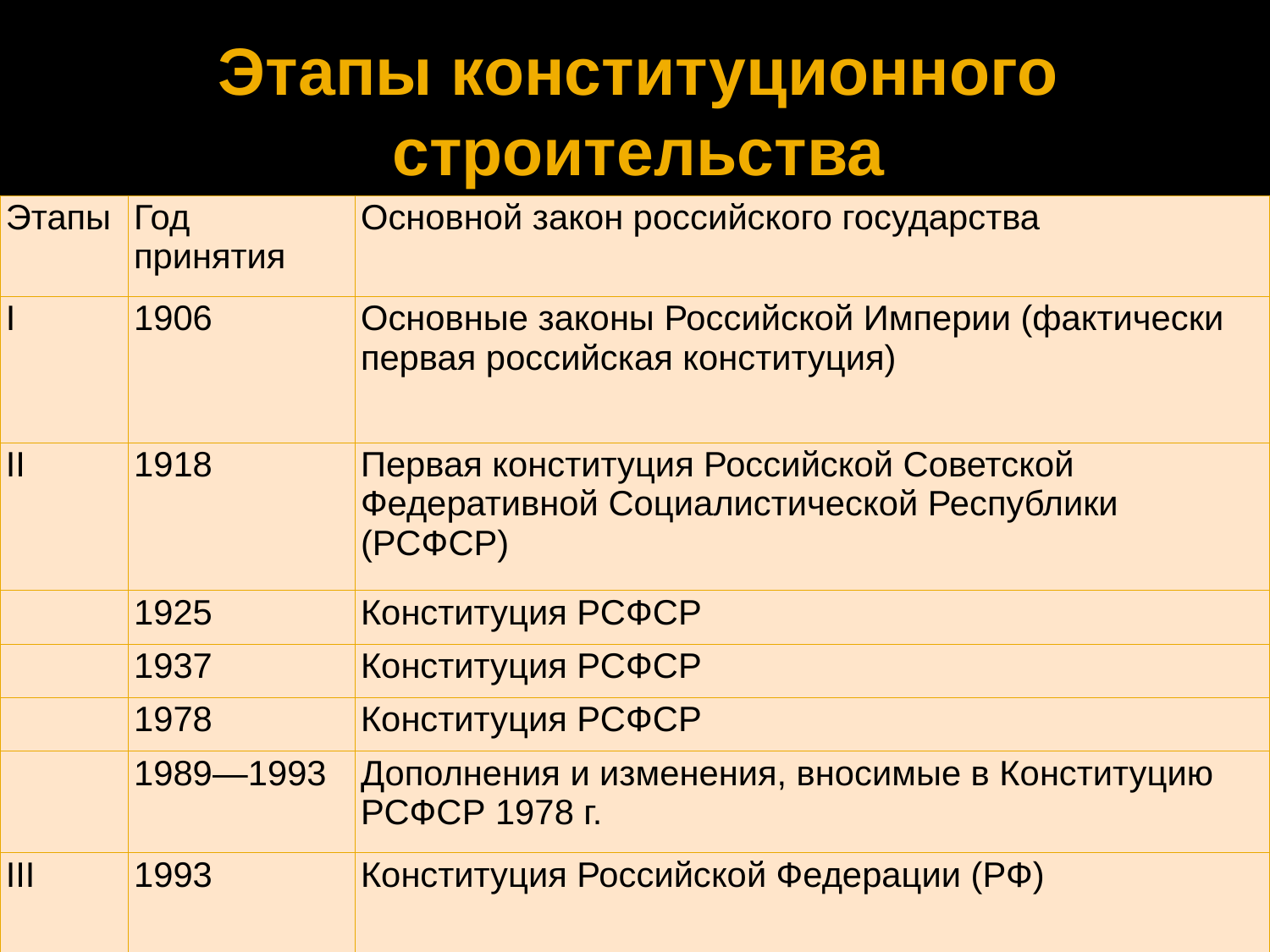

# Этапы конституционного строительства
| Этапы | Год принятия | Основной закон российского государства |
| --- | --- | --- |
| I | 1906 | Основные законы Российской Империи (фактически первая российская конституция) |
| II | 1918 | Первая конституция Российской Советской Федеративной Социалистической Республики (РСФСР) |
|  | 1925 | Конституция РСФСР |
|  | 1937 | Конституция РСФСР |
|  | 1978 | Конституция РСФСР |
|  | 1989—1993 | Дополнения и изменения, вносимые в Конституцию РСФСР 1978 г. |
| III | 1993 | Конституция Российской Федерации (РФ) |